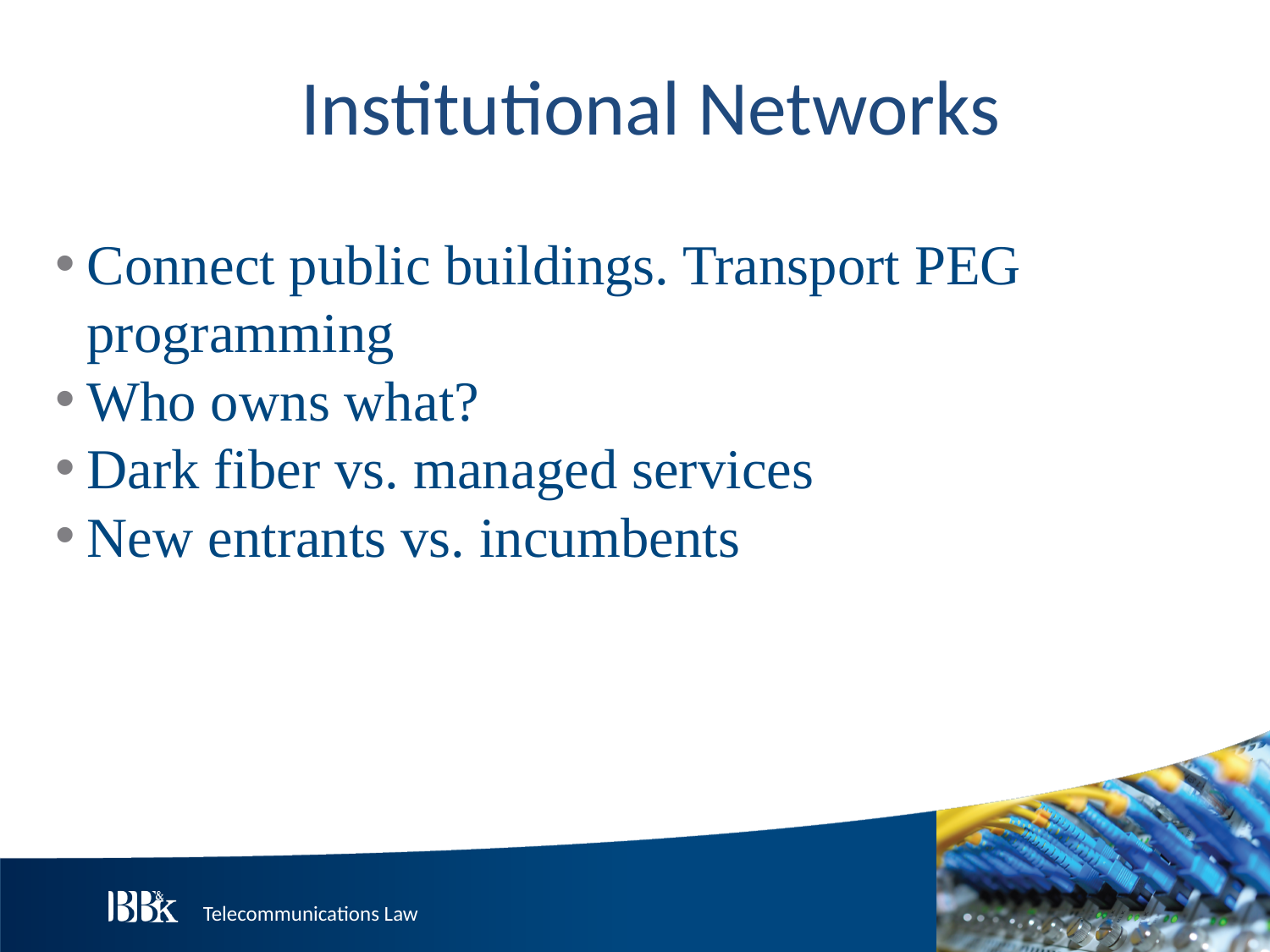

Institutional Networks
Connect public buildings. Transport PEG programming
Who owns what?
Dark fiber vs. managed services
New entrants vs. incumbents